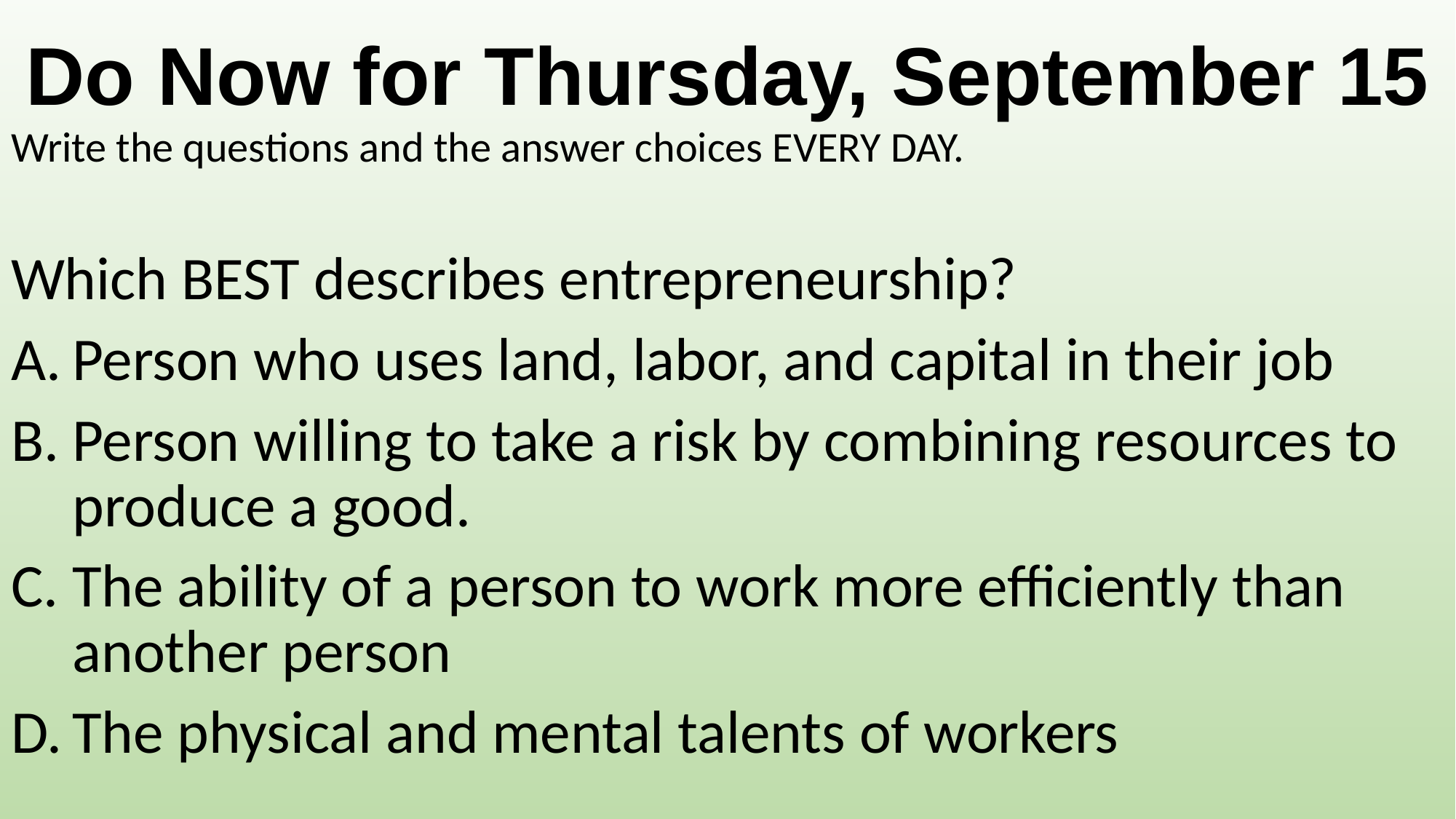

# Do Now for Thursday, September 15
Write the questions and the answer choices EVERY DAY.

Which BEST describes entrepreneurship?
Person who uses land, labor, and capital in their job
Person willing to take a risk by combining resources to produce a good.
The ability of a person to work more efficiently than another person
The physical and mental talents of workers